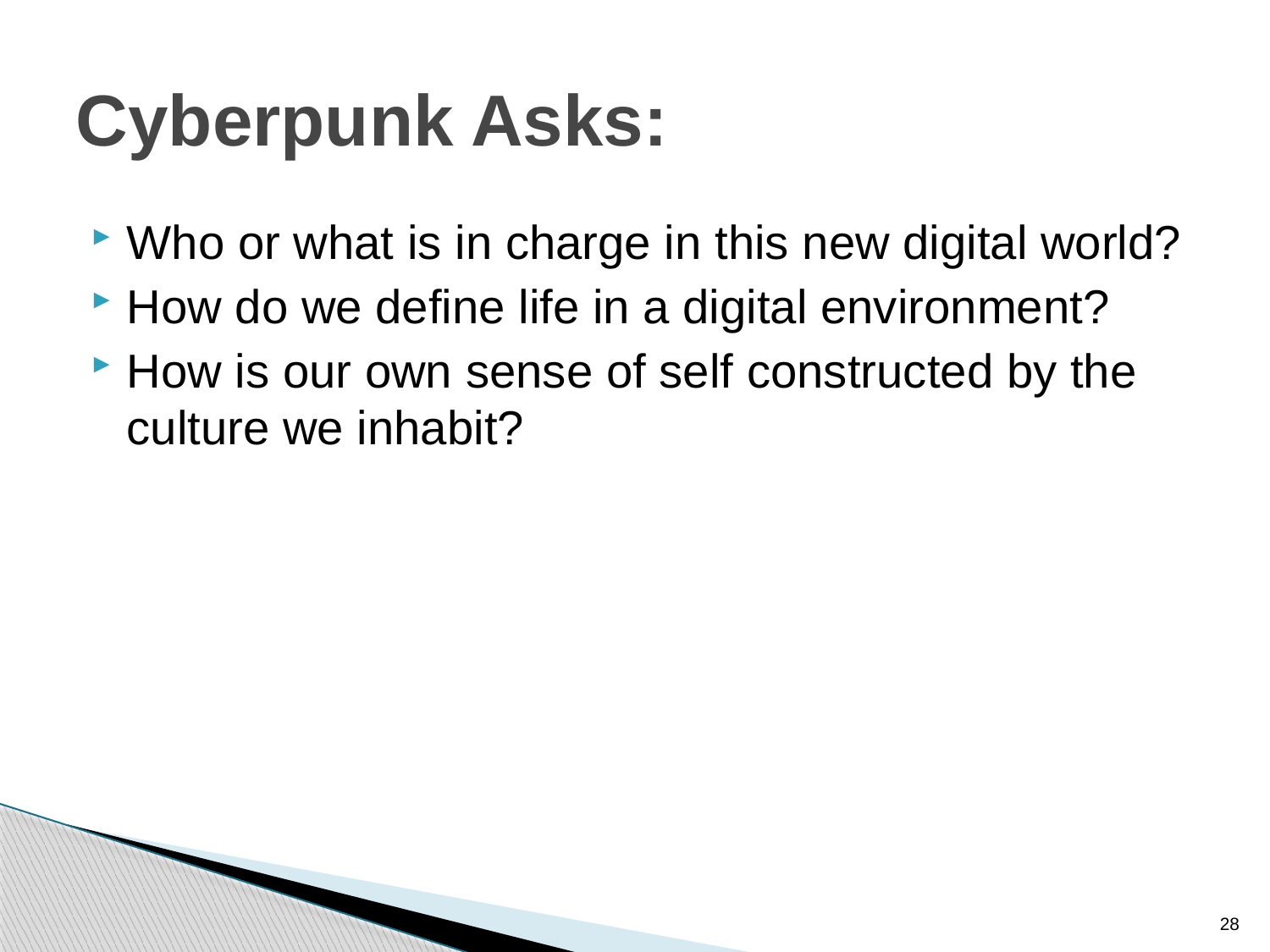

# Cyberpunk Asks:
Who or what is in charge in this new digital world?
How do we define life in a digital environment?
How is our own sense of self constructed by the culture we inhabit?
28